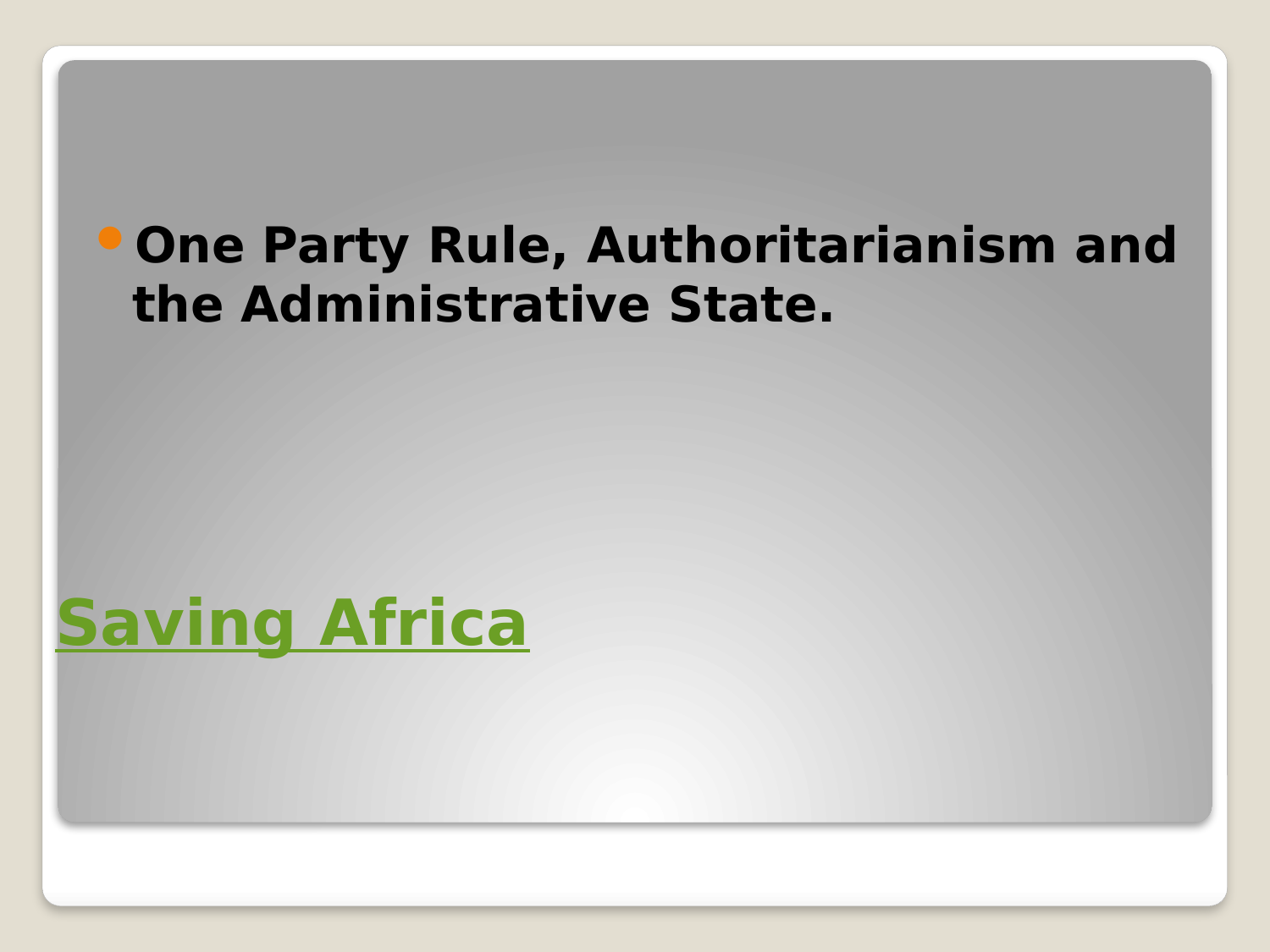

One Party Rule, Authoritarianism and the Administrative State.
# Saving Africa